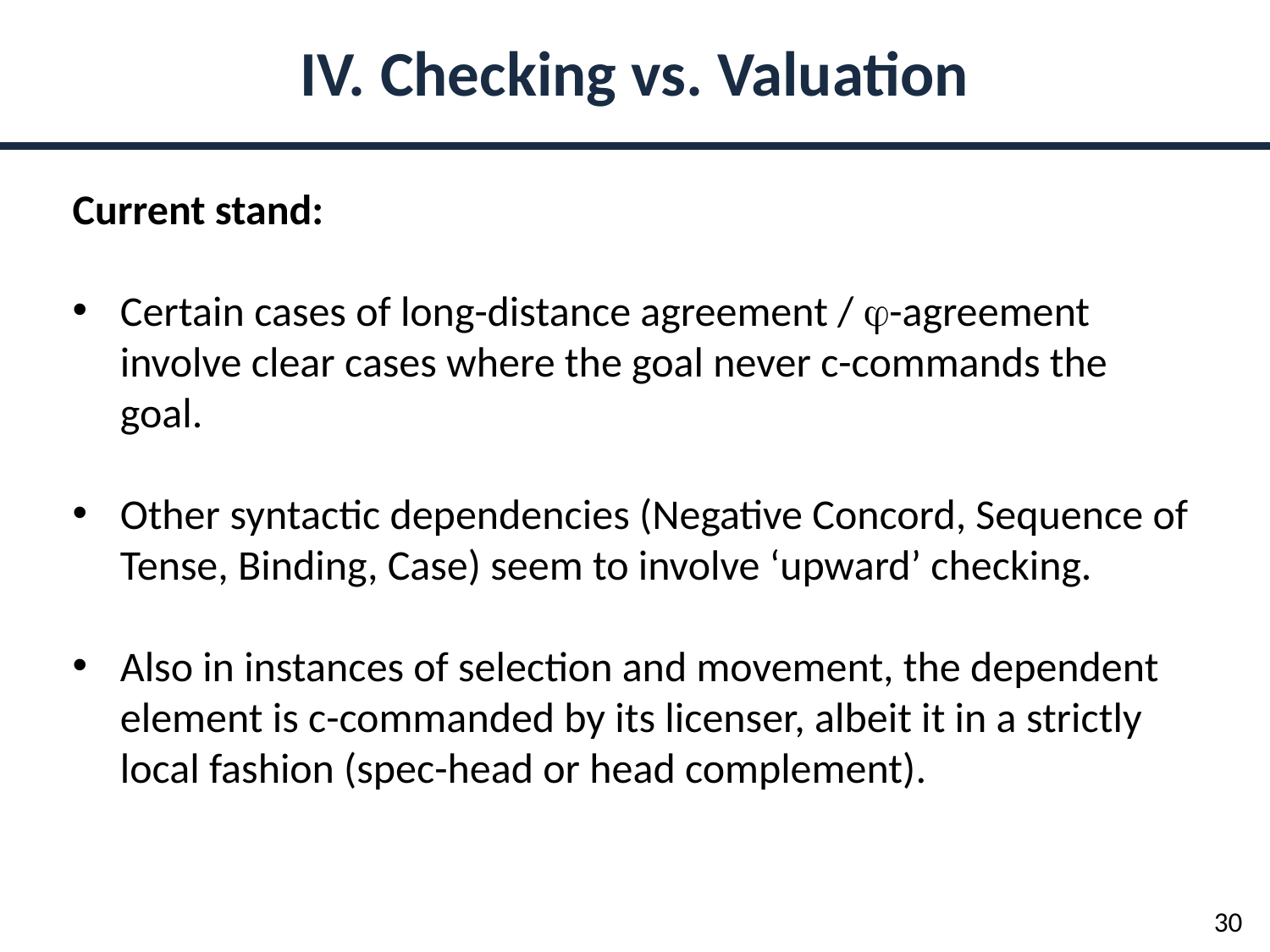

IV. Checking vs. Valuation
Current stand:

Certain cases of long-distance agreement / ϕ-agreement involve clear cases where the goal never c-commands the goal.

Other syntactic dependencies (Negative Concord, Sequence of Tense, Binding, Case) seem to involve ‘upward’ checking.

Also in instances of selection and movement, the dependent element is c-commanded by its licenser, albeit it in a strictly local fashion (spec-head or head complement).

30